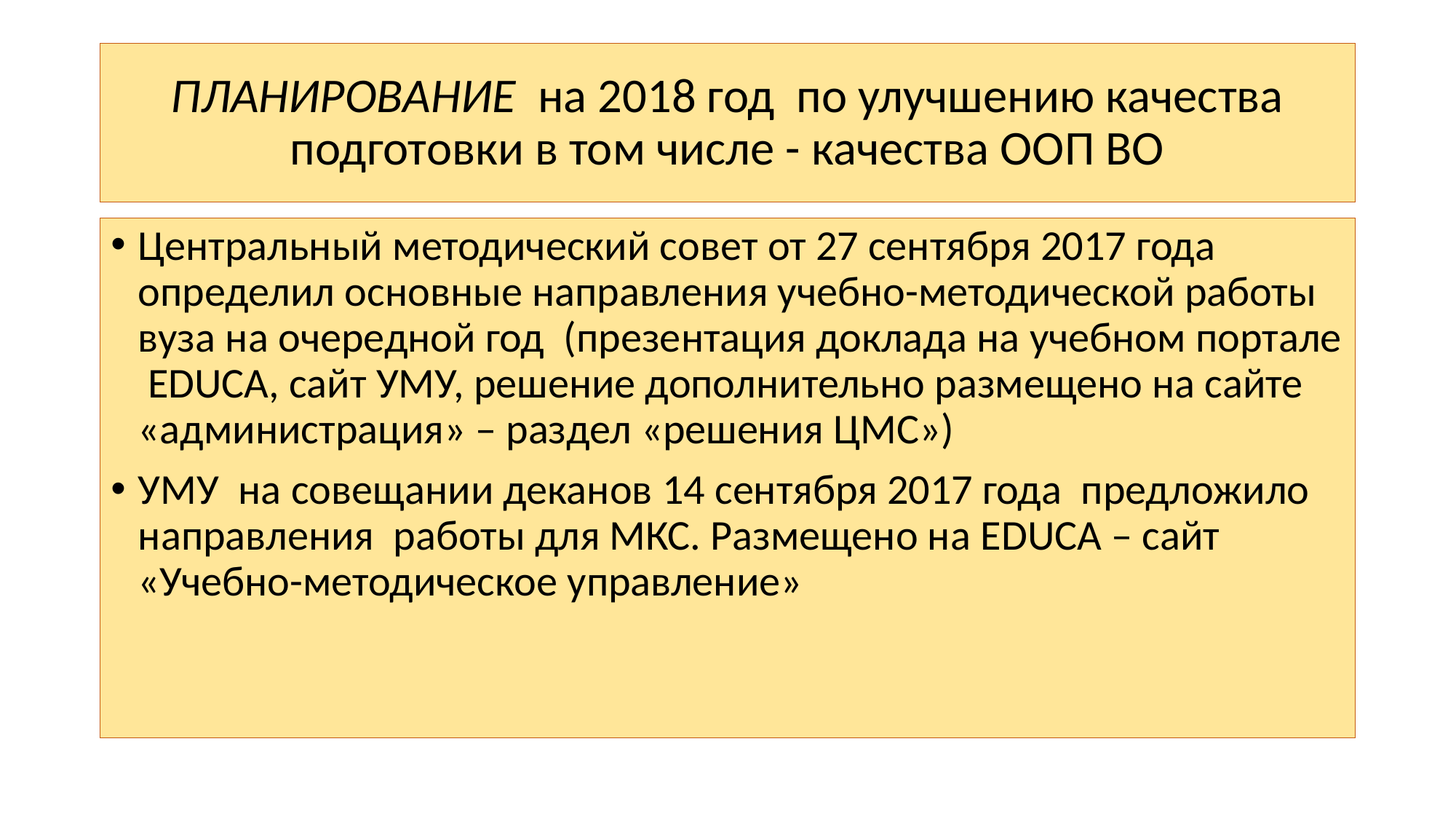

# ПЛАНИРОВАНИЕ  на 2018 год  по улучшению качества подготовки в том числе - качества ООП ВО
Центральный методический совет от 27 сентября 2017 года определил основные направления учебно-методической работы вуза на очередной год  (презентация доклада на учебном портале  EDUCA, сайт УМУ, решение дополнительно размещено на сайте «администрация» – раздел «решения ЦМС»)
УМУ  на совещании деканов 14 сентября 2017 года  предложило направления  работы для МКС. Размещено на EDUCA – сайт  «Учебно-методическое управление»